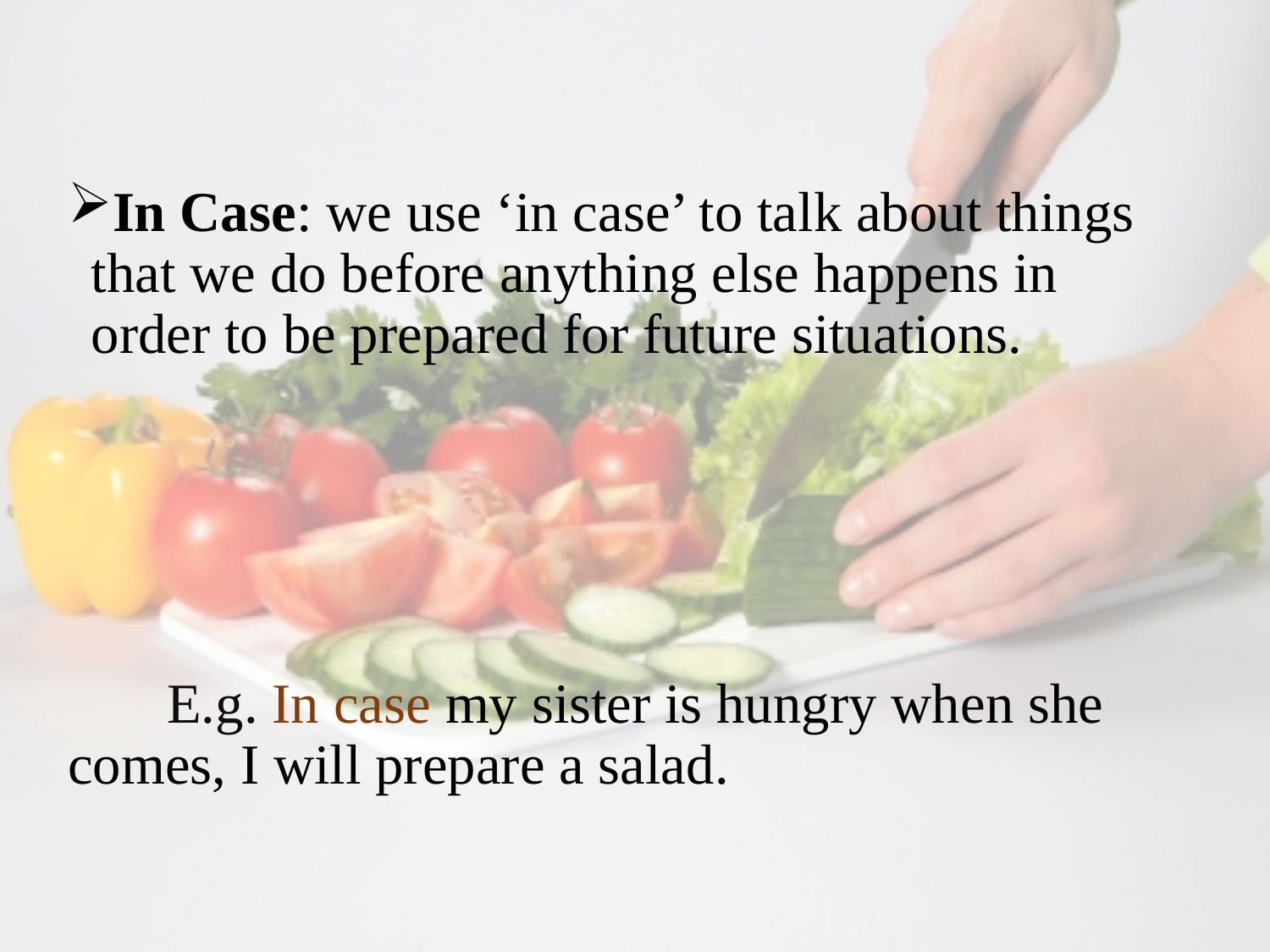

In Case: we use ‘in case’ to talk about things that we do before anything else happens in order to be prepared for future situations.

       E.g. In case my sister is hungry when she comes, I will prepare a salad.